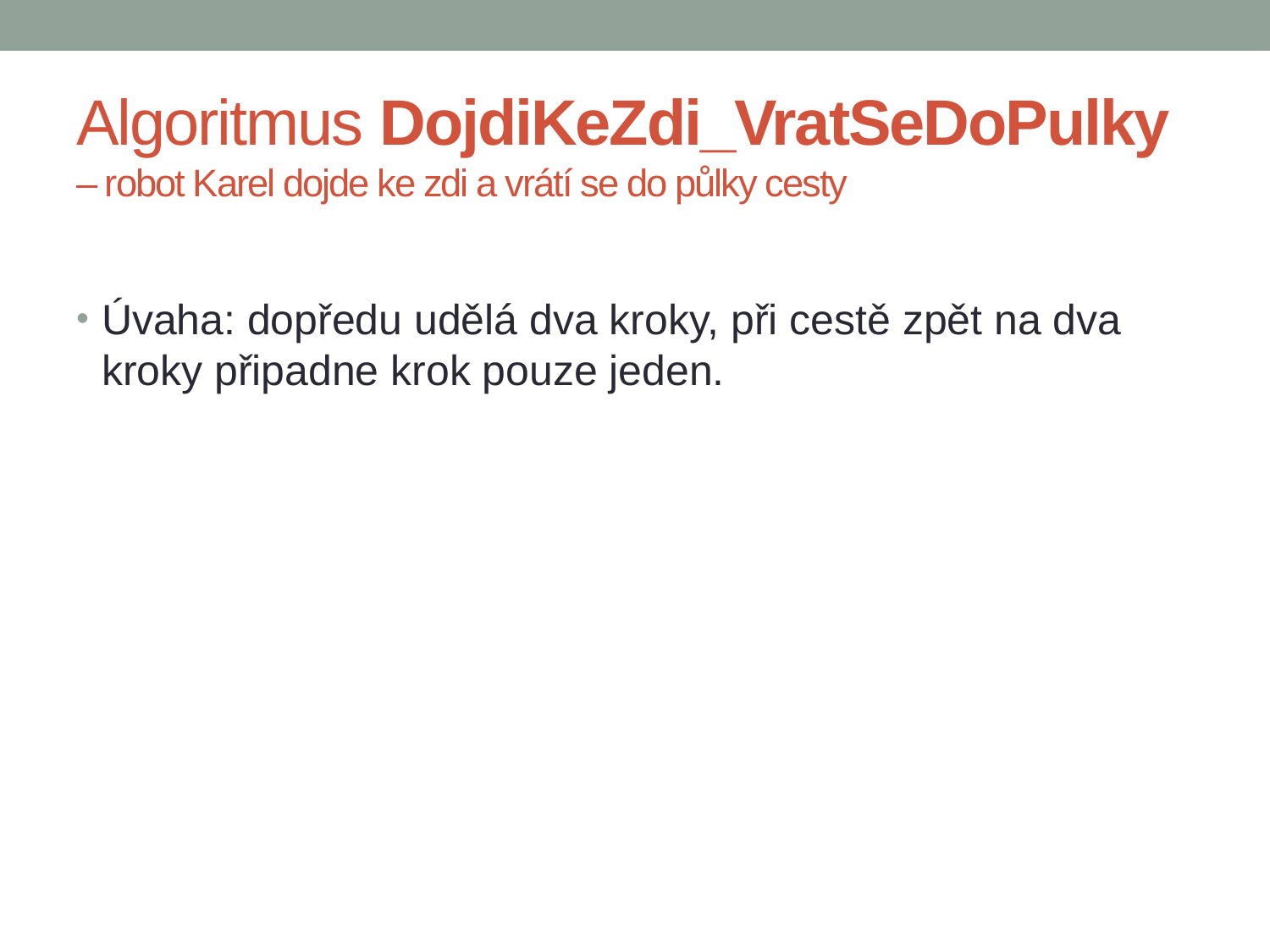

# Algoritmus DojdiKeZdi_VratSeDoPulky – robot Karel dojde ke zdi a vrátí se do půlky cesty
Úvaha: dopředu udělá dva kroky, při cestě zpět na dva kroky připadne krok pouze jeden.